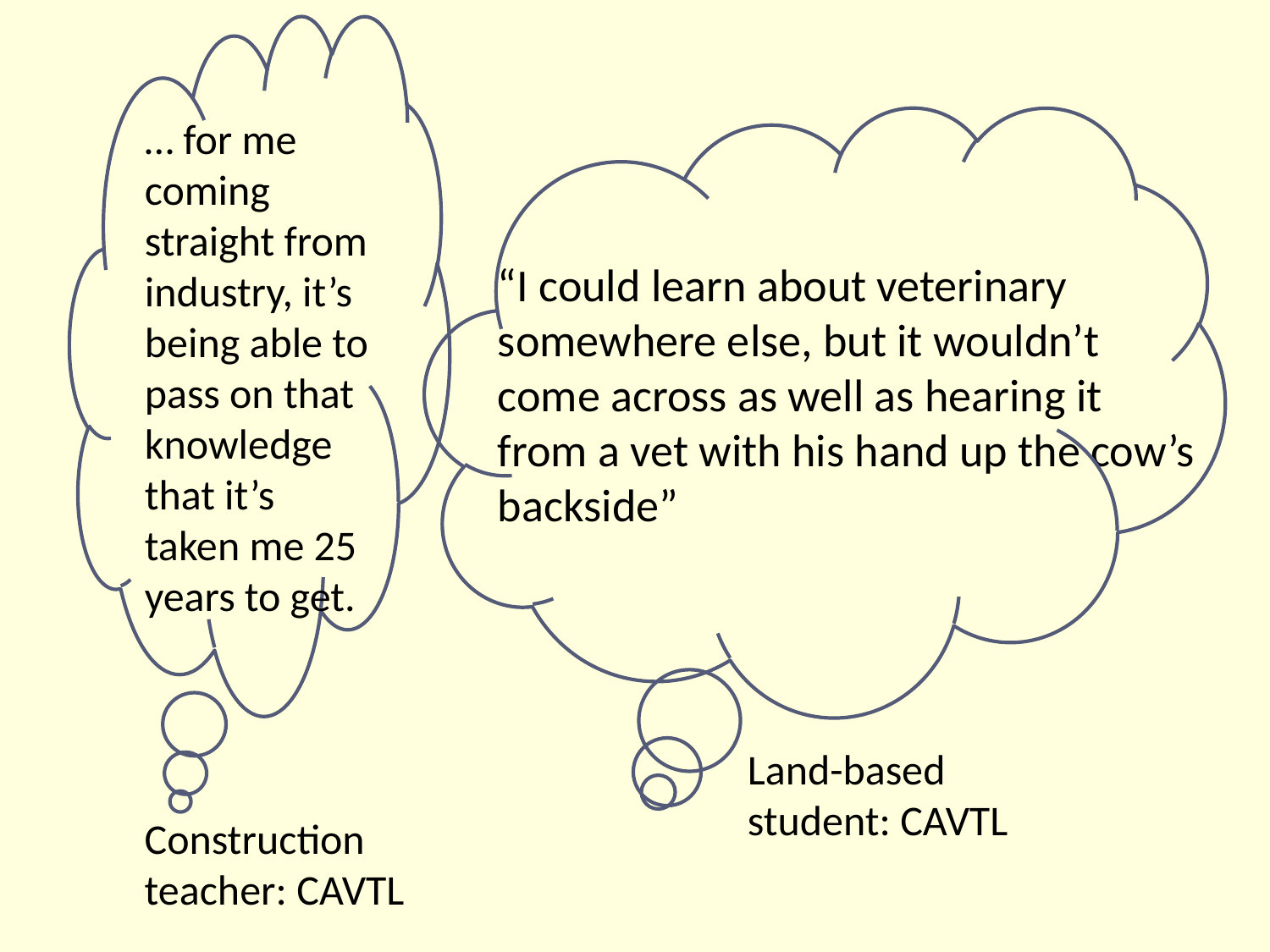

… for me coming straight from industry, it’s being able to pass on that knowledge that it’s
taken me 25 years to get.

“I could learn about veterinary somewhere else, but it wouldn’t come across as well as hearing it from a vet with his hand up the cow’s backside”

Land-based student: CAVTL
Construction teacher: CAVTL